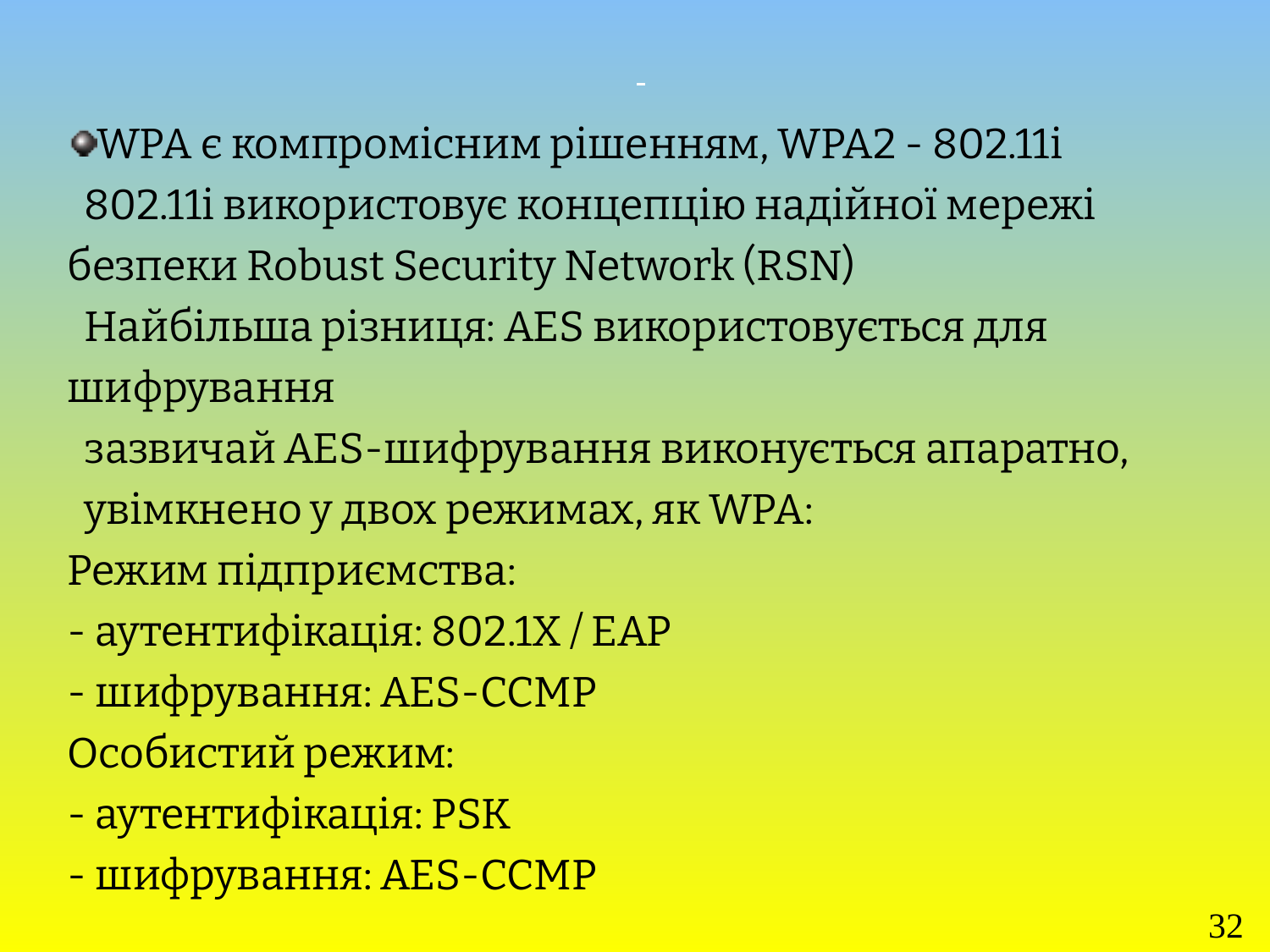

WPA є компромісним рішенням, WPA2 - 802.11i
  802.11i використовує концепцію надійної мережі безпеки Robust Security Network (RSN)
  Найбільша різниця: AES використовується для шифрування
  зазвичай AES-шифрування виконується апаратно,
  увімкнено у двох режимах, як WPA:
Режим підприємства:
- аутентифікація: 802.1X / EAP
- шифрування: AES-CCMP
Особистий режим:
- аутентифікація: PSK
- шифрування: AES-CCMP
32